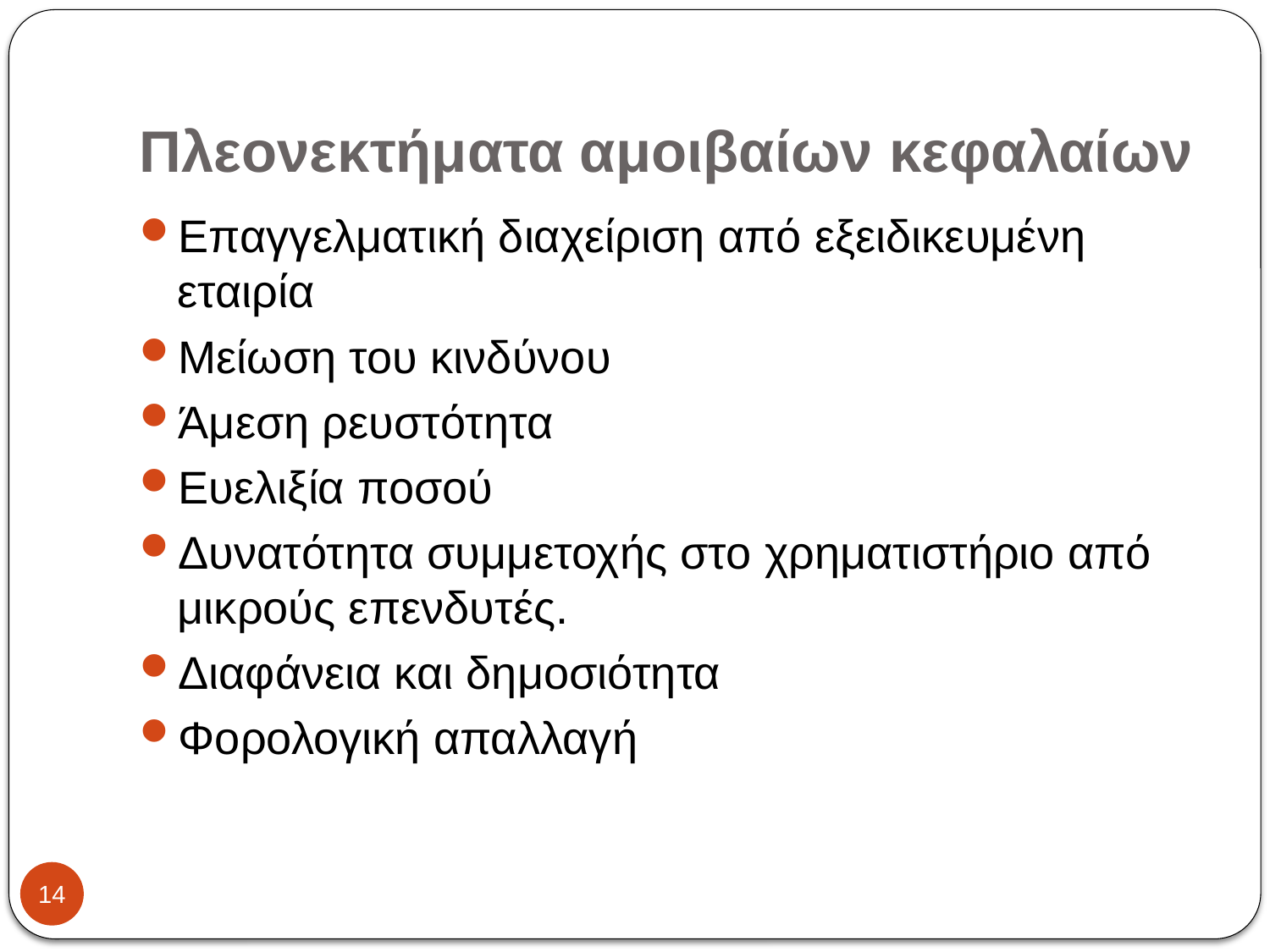

# Πλεονεκτήματα αμοιβαίων κεφαλαίων
Επαγγελματική διαχείριση από εξειδικευμένη εταιρία
Μείωση του κινδύνου
Άμεση ρευστότητα
Ευελιξία ποσού
Δυνατότητα συμμετοχής στο χρηματιστήριο από μικρούς επενδυτές.
Διαφάνεια και δημοσιότητα
Φορολογική απαλλαγή

14